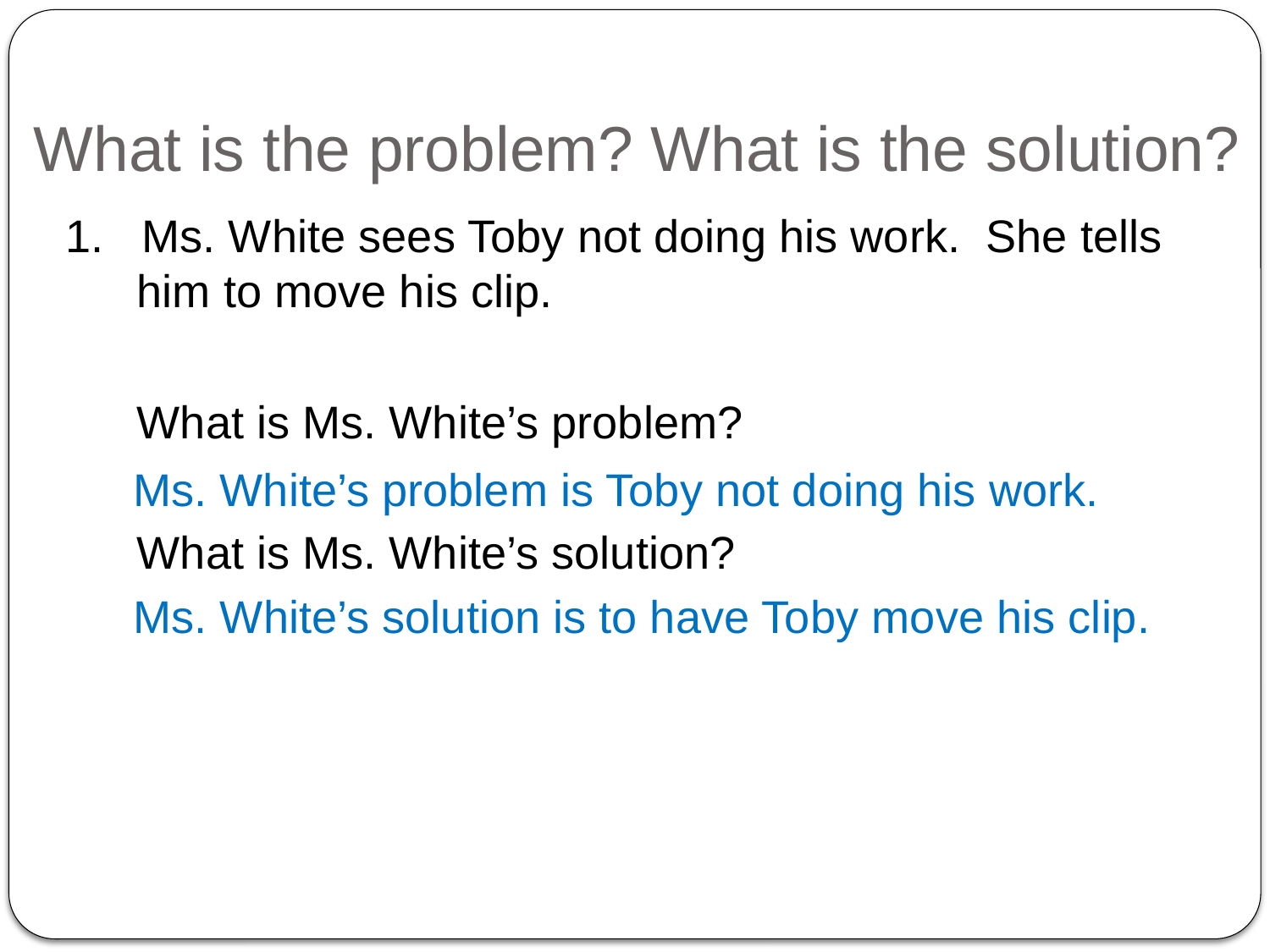

# What is the problem? What is the solution?
1.   Ms. White sees Toby not doing his work.  She tells him to move his clip.

	What is Ms. White’s problem?

	What is Ms. White’s solution?

Ms. White’s problem is Toby not doing his work.
Ms. White’s solution is to have Toby move his clip.